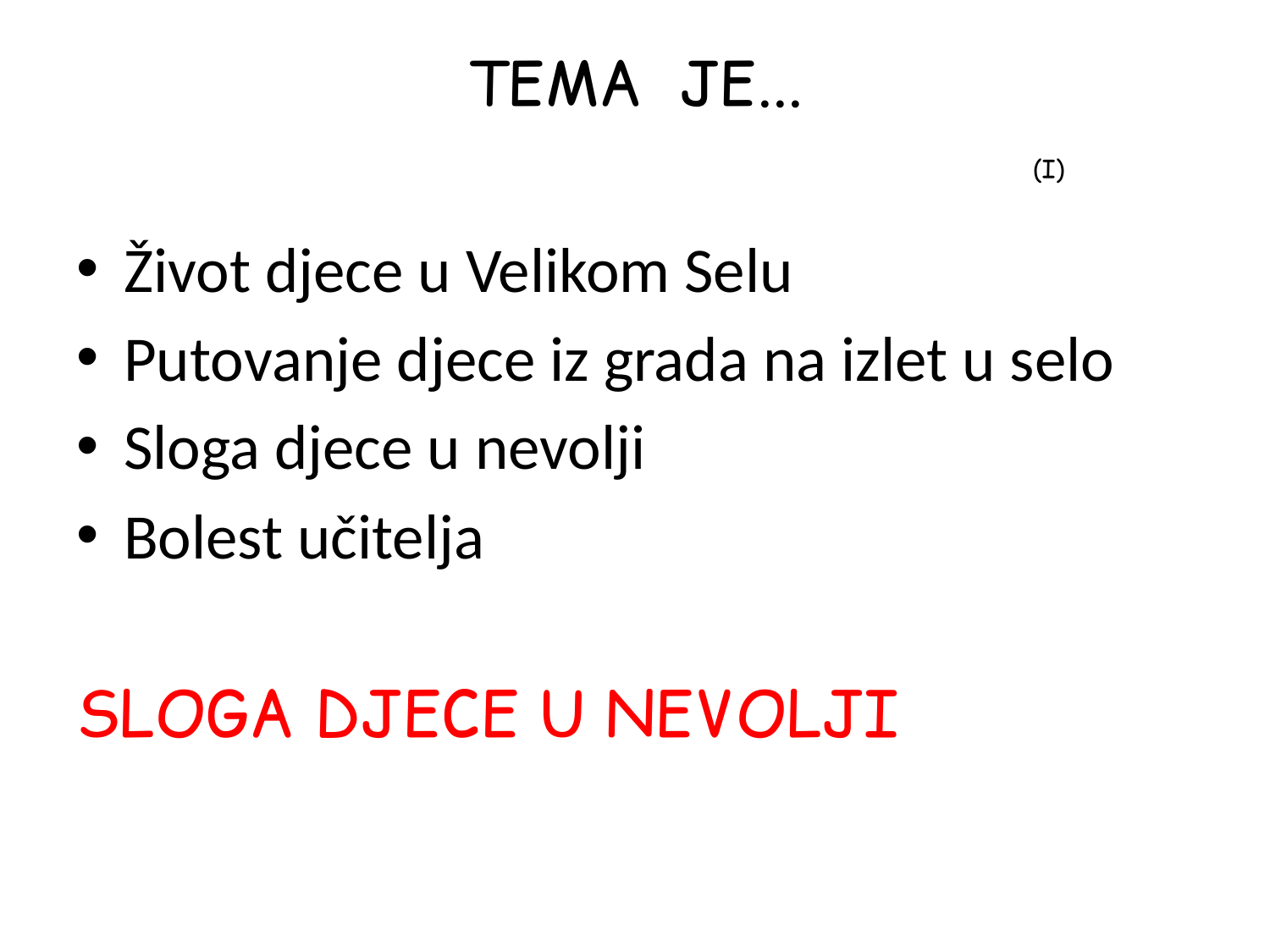

# TEMA  JE... (I)
Život djece u Velikom Selu
Putovanje djece iz grada na izlet u selo
Sloga djece u nevolji
Bolest učitelja

SLOGA DJECE U NEVOLJI